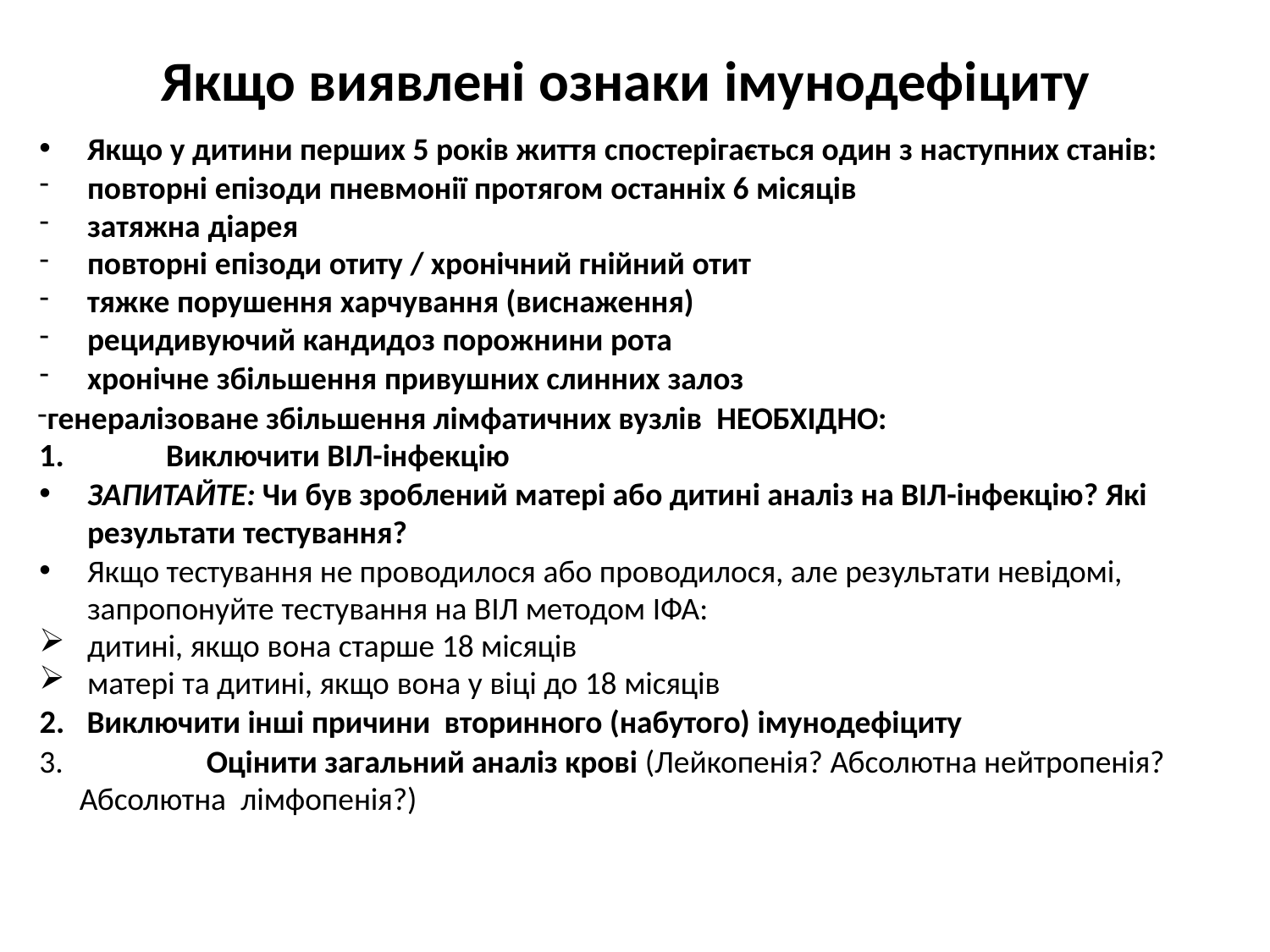

Якщо виявлені ознаки імунодефіциту
Якщо у дитини перших 5 років життя спостерігається один з наступних станів:
повторні епізоди пневмонії протягом останніх 6 місяців
затяжна діарея
повторні епізоди отиту / хронічний гнійний отит
тяжке порушення харчування (виснаження)
рецидивуючий кандидоз порожнини рота
хронічне збільшення привушних слинних залоз
генералізоване збільшення лімфатичних вузлів  НЕОБХІДНО:
1.	Виключити ВІЛ-інфекцію
ЗАПИТАЙТЕ: Чи був зроблений матері або дитині аналіз на ВІЛ-інфекцію? Які  результати тестування?
Якщо тестування не проводилося або проводилося, але результати невідомі,  запропонуйте тестування на ВІЛ методом ІФА:
дитині, якщо вона старше 18 місяців
матері та дитині, якщо вона у віці до 18 місяців
Виключити інші причини вторинного (набутого) імунодефіциту
	Оцінити загальний аналіз крові (Лейкопенія? Абсолютна нейтропенія? Абсолютна  лімфопенія?)